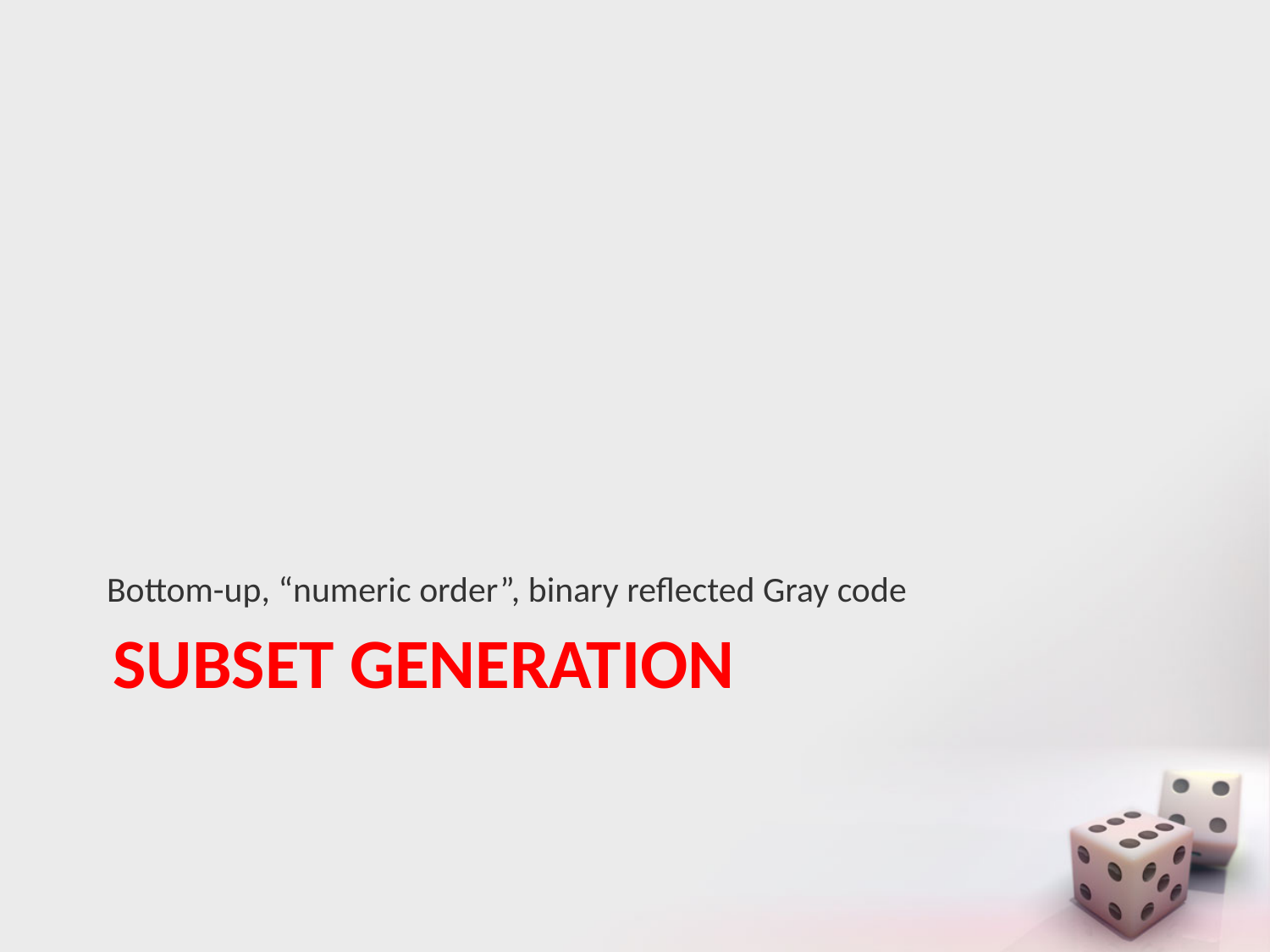

Bottom-up, “numeric order”, binary reflected Gray code
# Subset generation